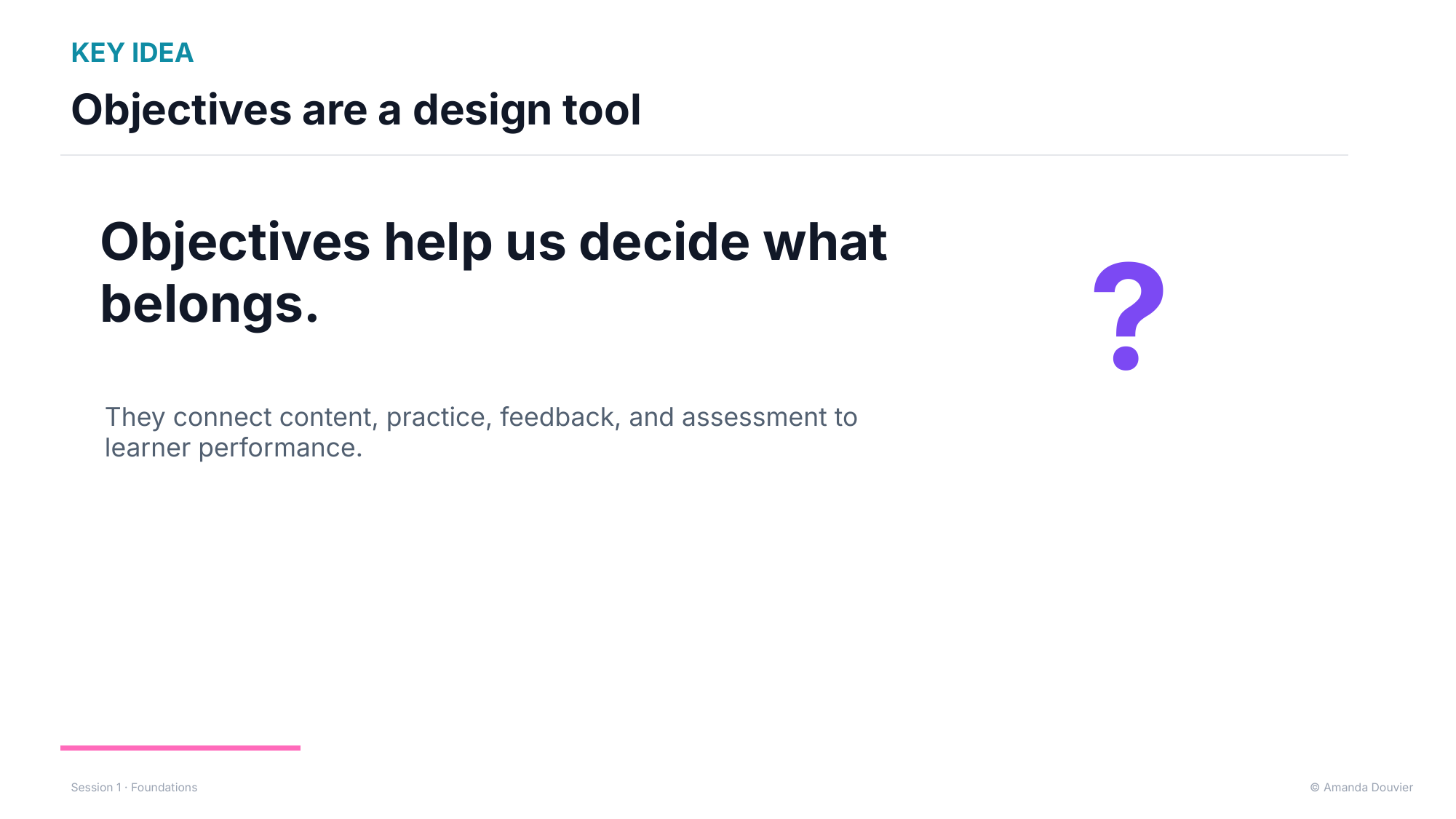

KEY IDEA
Objectives are a design tool
Objectives help us decide what belongs.
?
They connect content, practice, feedback, and assessment to learner performance.
© Amanda Douvier
Session 1 · Foundations